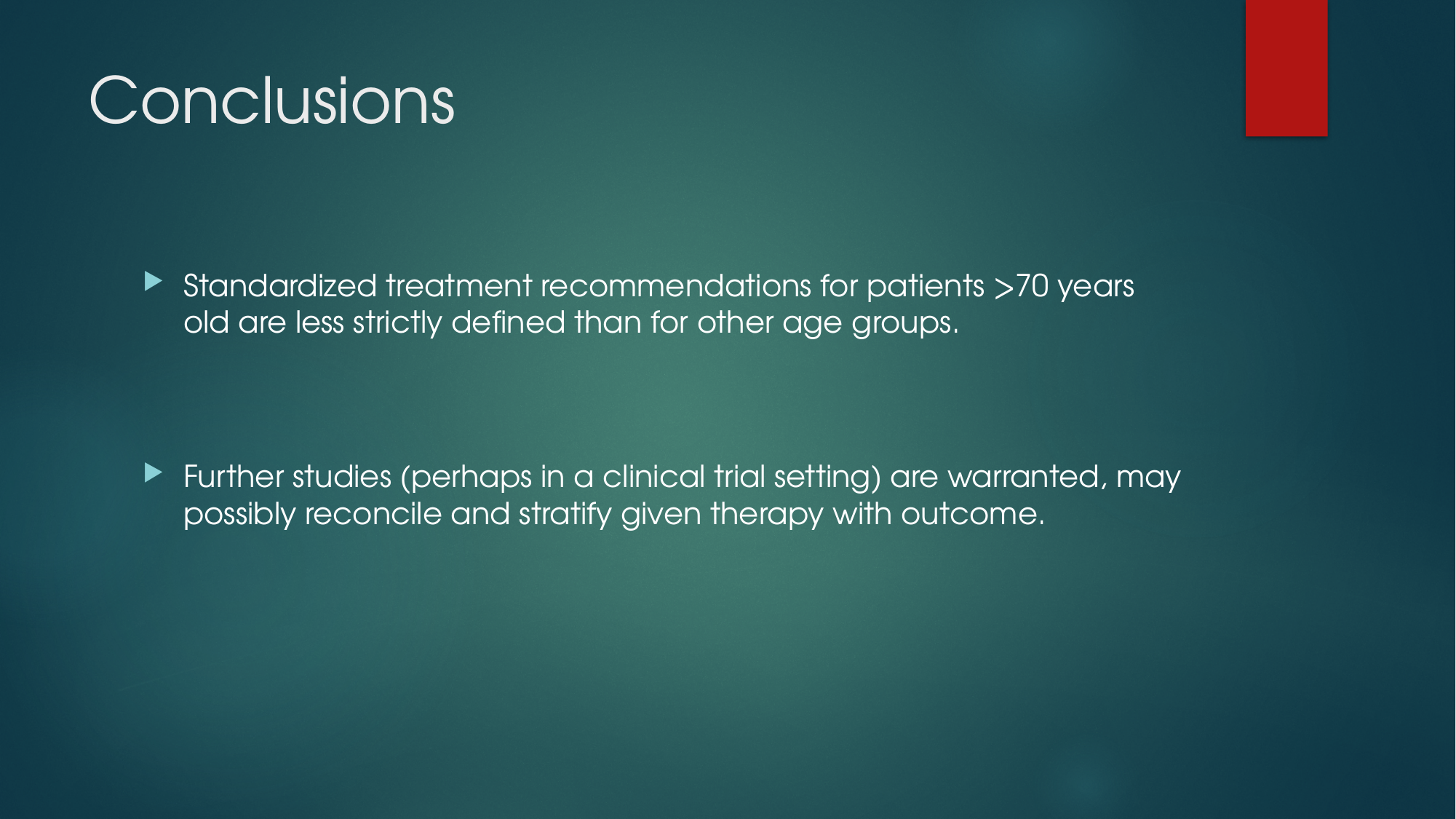

# Conclusions
Standardized treatment recommendations for patients >70 years old are less strictly defined than for other age groups.

Further studies (perhaps in a clinical trial setting) are warranted, may possibly reconcile and stratify given therapy with outcome.